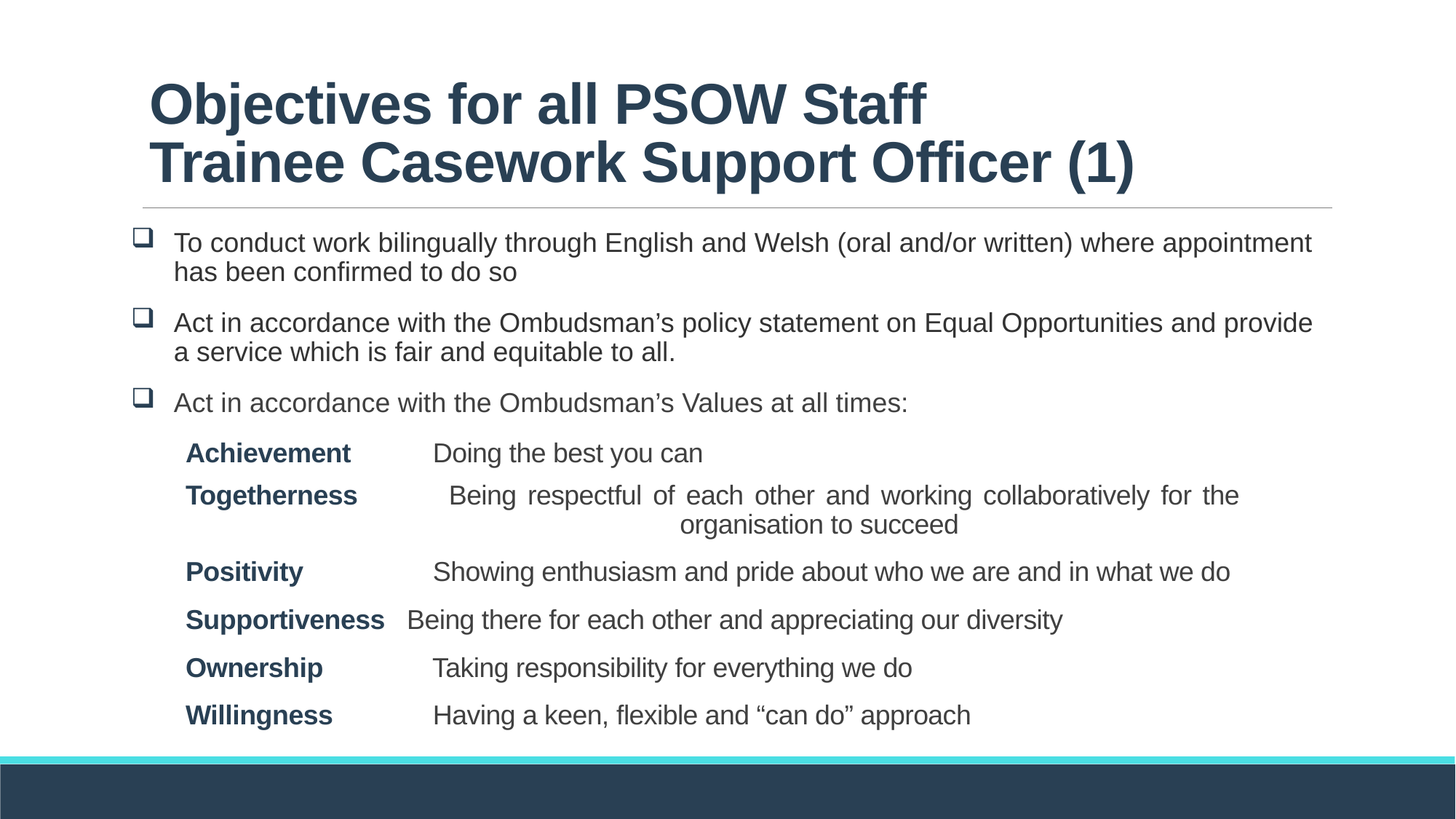

# Objectives for all PSOW Staff Trainee Casework Support Officer (1)
To conduct work bilingually through English and Welsh (oral and/or written) where appointment has been confirmed to do so
Act in accordance with the Ombudsman’s policy statement on Equal Opportunities and provide a service which is fair and equitable to all.
Act in accordance with the Ombudsman’s Values at all times:
Achievement 	    Doing the best you can
Togetherness	    Being respectful of each other and working collaboratively for the 				                       organisation to succeed
Positivity	    Showing enthusiasm and pride about who we are and in what we do
Supportiveness   Being there for each other and appreciating our diversity
Ownership	    Taking responsibility for everything we do
Willingness	    Having a keen, flexible and “can do” approach